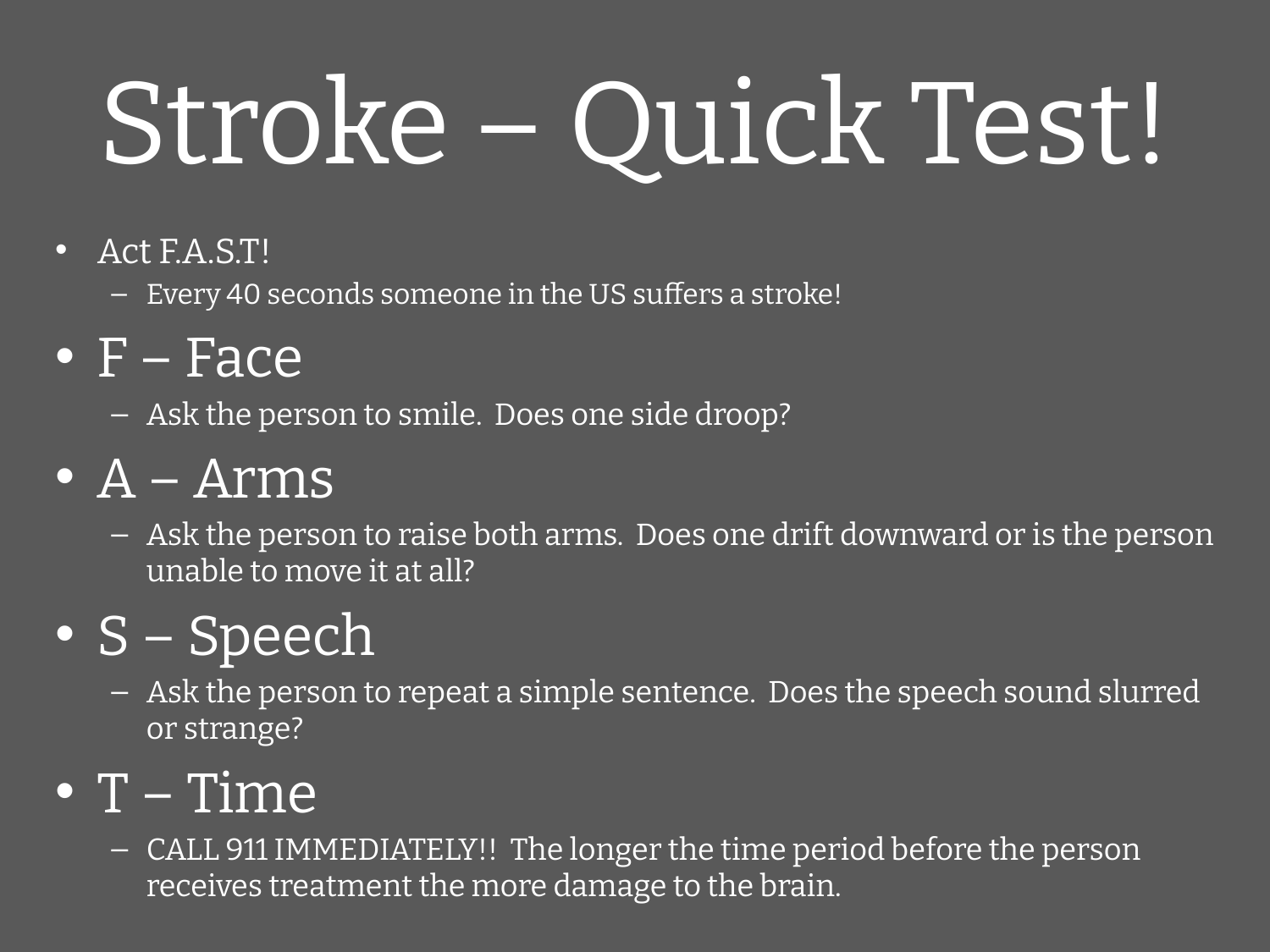

# Stroke – Quick Test!
Act F.A.S.T!
Every 40 seconds someone in the US suffers a stroke!
F – Face
Ask the person to smile.  Does one side droop?
A – Arms
Ask the person to raise both arms.  Does one drift downward or is the person unable to move it at all?
S – Speech
Ask the person to repeat a simple sentence.  Does the speech sound slurred or strange?
T – Time
CALL 911 IMMEDIATELY!!  The longer the time period before the person receives treatment the more damage to the brain.